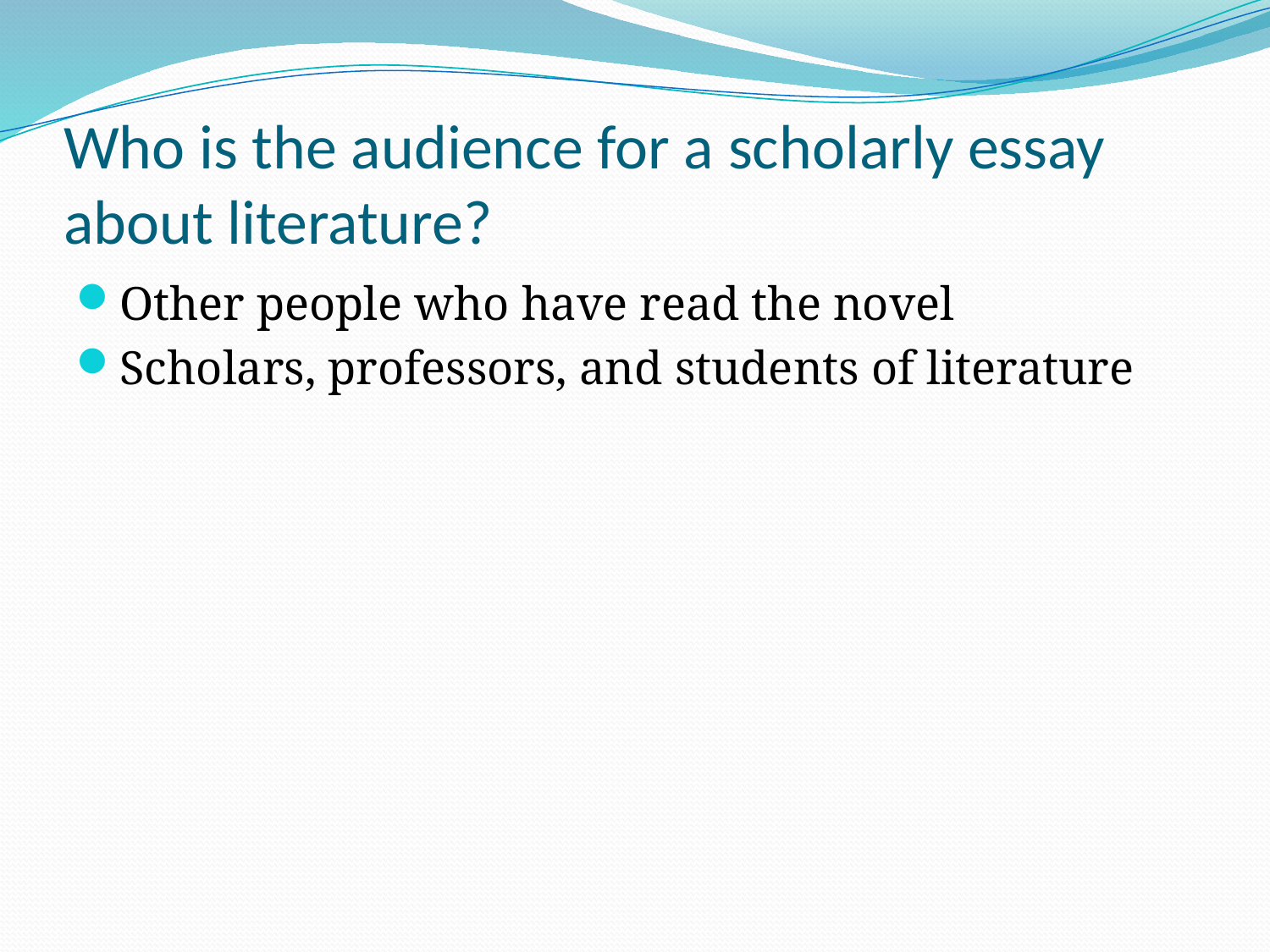

# Who is the audience for a scholarly essay about literature?
Other people who have read the novel
Scholars, professors, and students of literature